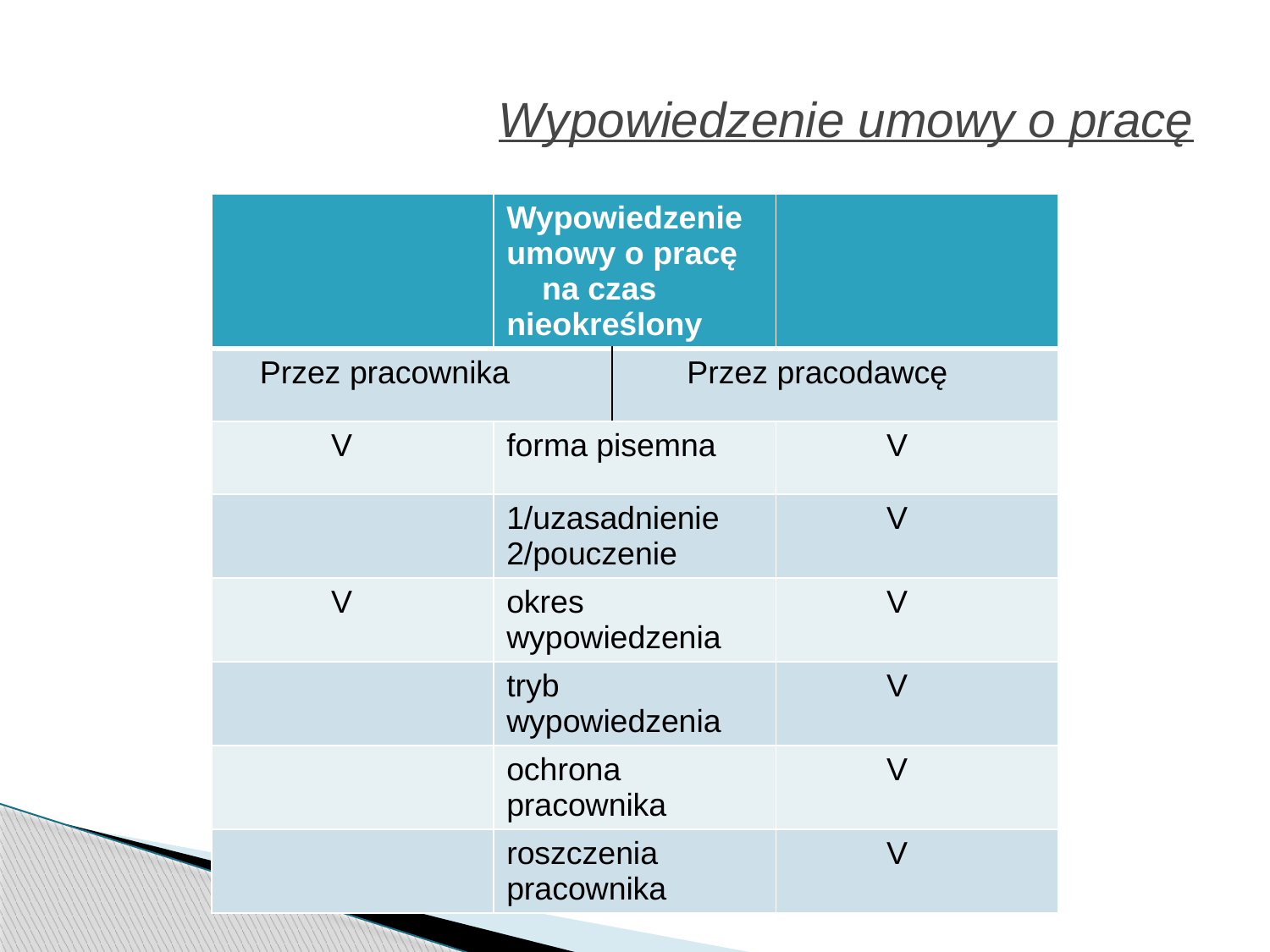

# Wypowiedzenie umowy o pracę
|  | Wypowiedzenie umowy o pracę na czas nieokreślony |  |  |
| --- | --- | --- | --- |
| Przez pracownika |  | Przez pracodawcę |  |
| V | forma pisemna |  | V |
|  | 1/uzasadnienie 2/pouczenie |  | V |
| V | okres wypowiedzenia |  | V |
|  | tryb wypowiedzenia |  | V |
|  | ochrona pracownika |  | V |
|  | roszczenia pracownika |  | V |